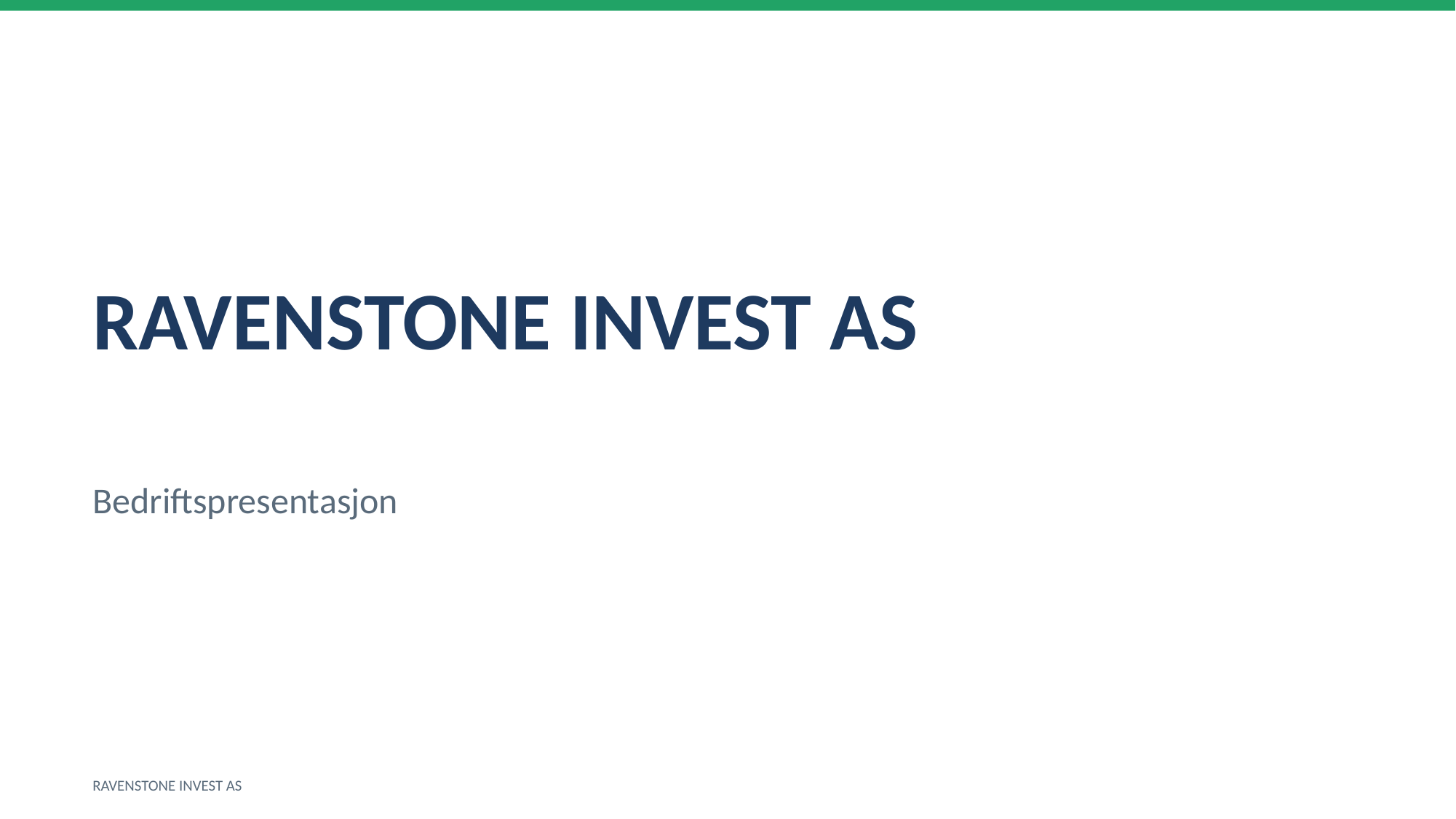

RAVENSTONE INVEST AS
Bedriftspresentasjon
RAVENSTONE INVEST AS